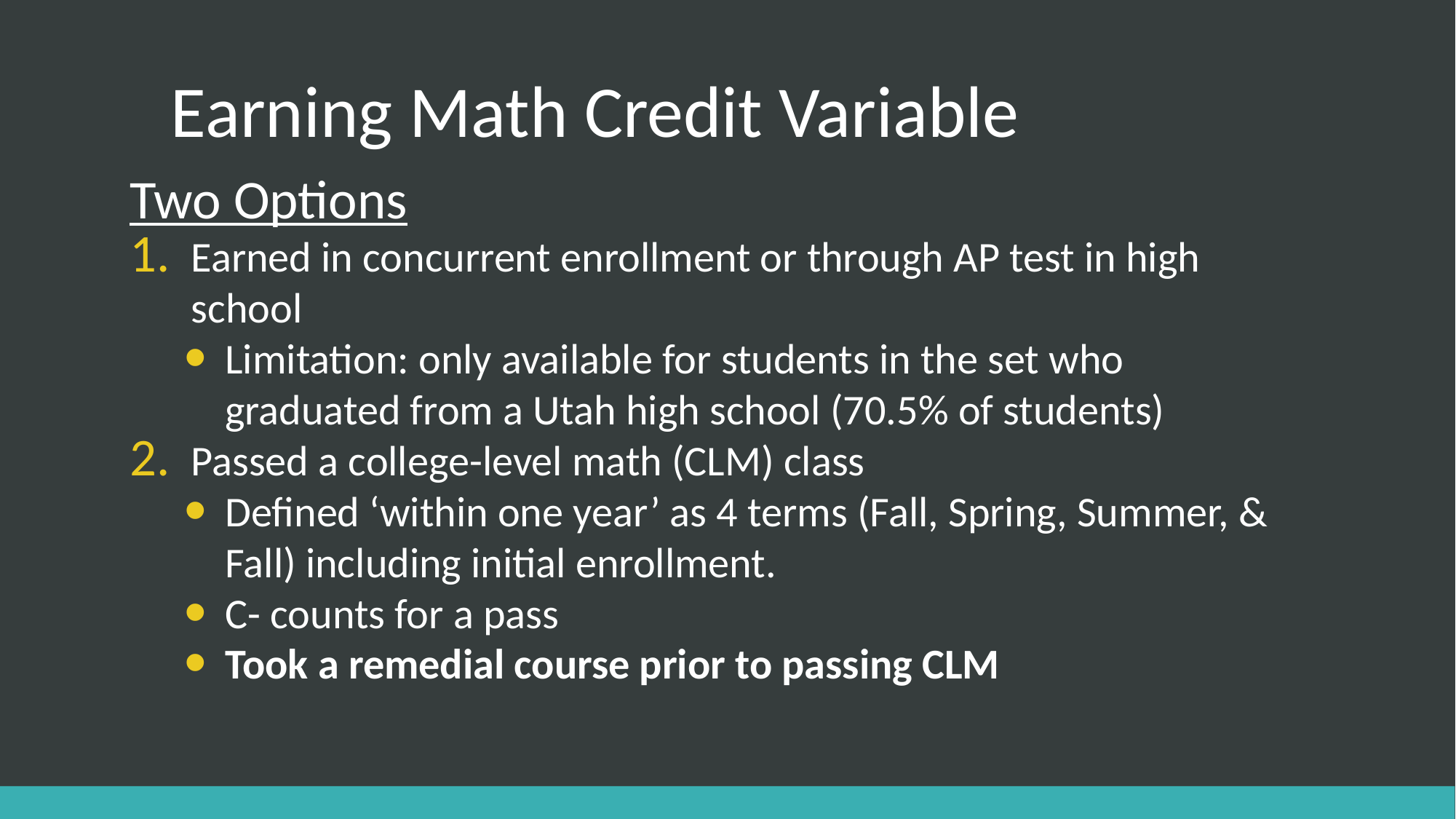

# Earning Math Credit Variable
Two Options
Earned in concurrent enrollment or through AP test in high school
Limitation: only available for students in the set who graduated from a Utah high school (70.5% of students)
Passed a college-level math (CLM) class
Defined ‘within one year’ as 4 terms (Fall, Spring, Summer, & Fall) including initial enrollment.
C- counts for a pass
Took a remedial course prior to passing CLM